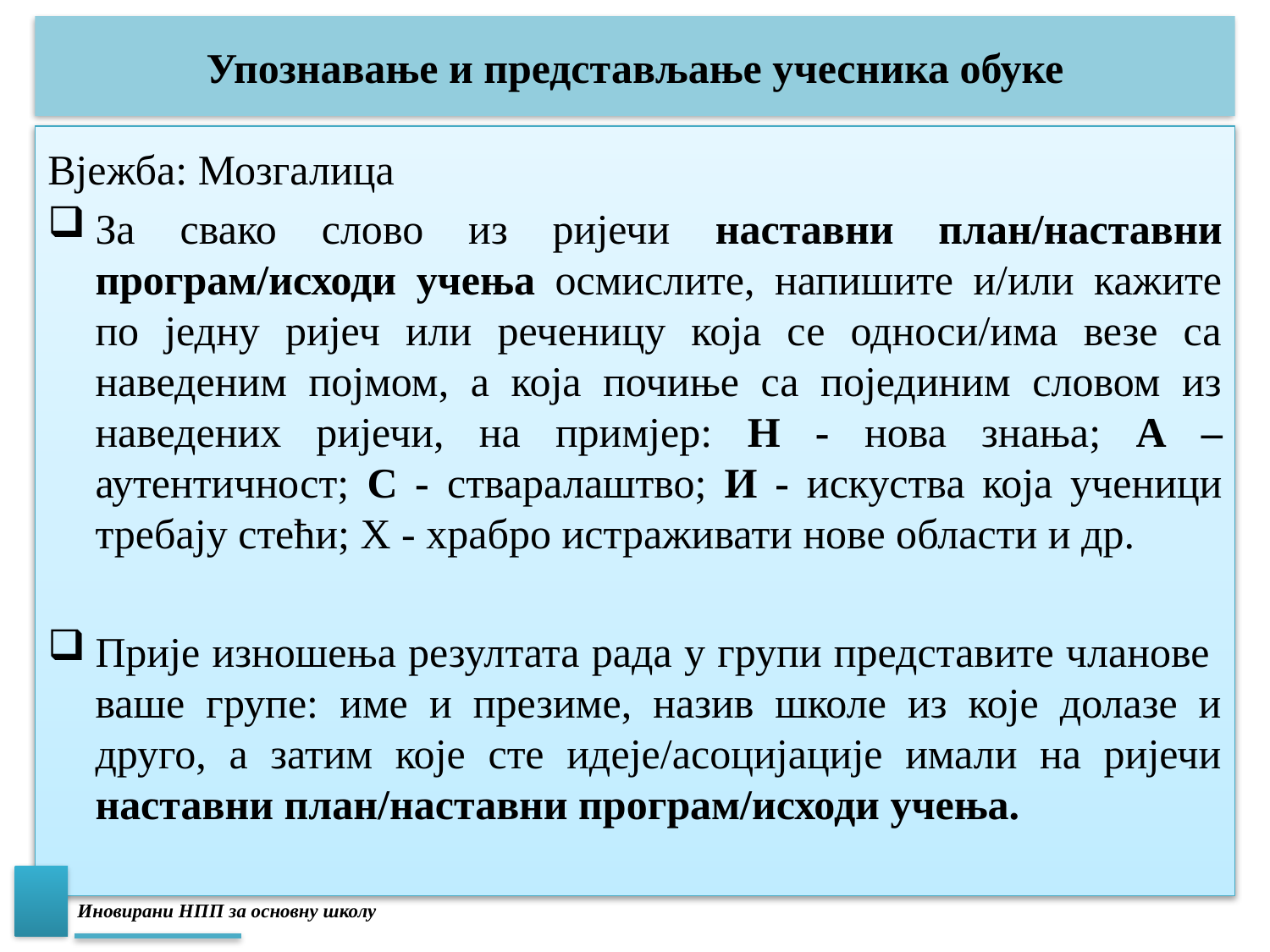

# Упознавање и представљање учесника обуке
Вјежба: Мозгалица
За свако слово из ријечи наставни план/наставни програм/исходи учења осмислите, напишите и/или кажите по једну ријеч или реченицу која се односи/има везе са наведеним појмом, а која почиње са појединим словом из наведених ријечи, на примјер: Н - нова знања; А – аутентичност; С - стваралаштво; И - искуства која ученици требају стећи; Х - храбро истраживати нове области и др.

Прије изношења резултата рада у групи представите чланове  ваше групе: име и презиме, назив школе из које долазе и друго, а затим које сте идеје/асоцијације имали на ријечи наставни план/наставни програм/исходи учења.

Иновирани НПП за основну школу